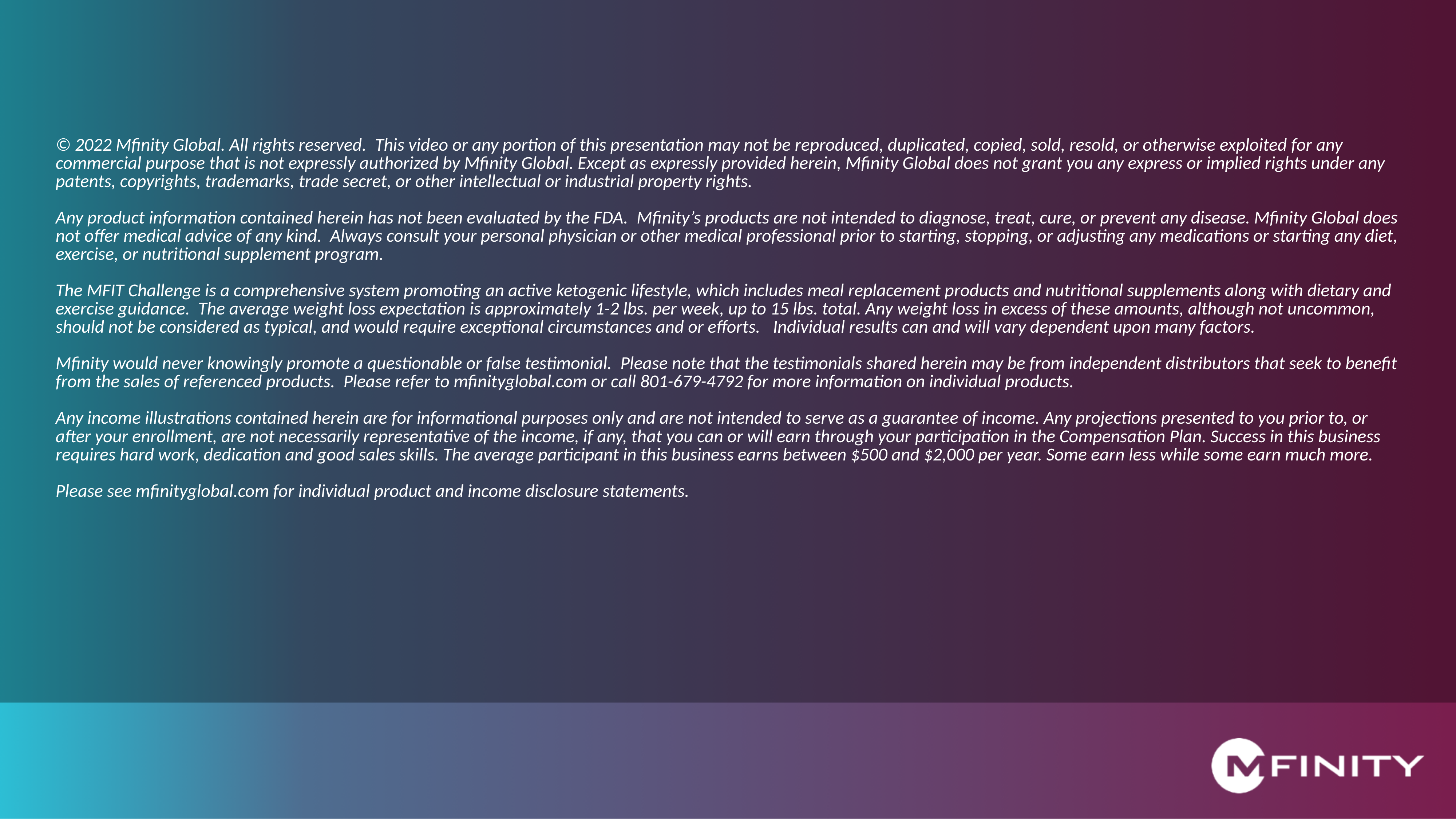

© 2022 Mfinity Global. All rights reserved.  This video or any portion of this presentation may not be reproduced, duplicated, copied, sold, resold, or otherwise exploited for any commercial purpose that is not expressly authorized by Mfinity Global. Except as expressly provided herein, Mfinity Global does not grant you any express or implied rights under any patents, copyrights, trademarks, trade secret, or other intellectual or industrial property rights.

Any product information contained herein has not been evaluated by the FDA.  Mfinity’s products are not intended to diagnose, treat, cure, or prevent any disease. Mfinity Global does not offer medical advice of any kind.  Always consult your personal physician or other medical professional prior to starting, stopping, or adjusting any medications or starting any diet, exercise, or nutritional supplement program.

The MFIT Challenge is a comprehensive system promoting an active ketogenic lifestyle, which includes meal replacement products and nutritional supplements along with dietary and exercise guidance.  The average weight loss expectation is approximately 1-2 lbs. per week, up to 15 lbs. total. Any weight loss in excess of these amounts, although not uncommon, should not be considered as typical, and would require exceptional circumstances and or efforts.   Individual results can and will vary dependent upon many factors.

Mfinity would never knowingly promote a questionable or false testimonial.  Please note that the testimonials shared herein may be from independent distributors that seek to benefit from the sales of referenced products.  Please refer to mfinityglobal.com or call 801-679-4792 for more information on individual products.

Any income illustrations contained herein are for informational purposes only and are not intended to serve as a guarantee of income. Any projections presented to you prior to, or after your enrollment, are not necessarily representative of the income, if any, that you can or will earn through your participation in the Compensation Plan. Success in this business requires hard work, dedication and good sales skills. The average participant in this business earns between $500 and $2,000 per year. Some earn less while some earn much more.

Please see mfinityglobal.com for individual product and income disclosure statements.